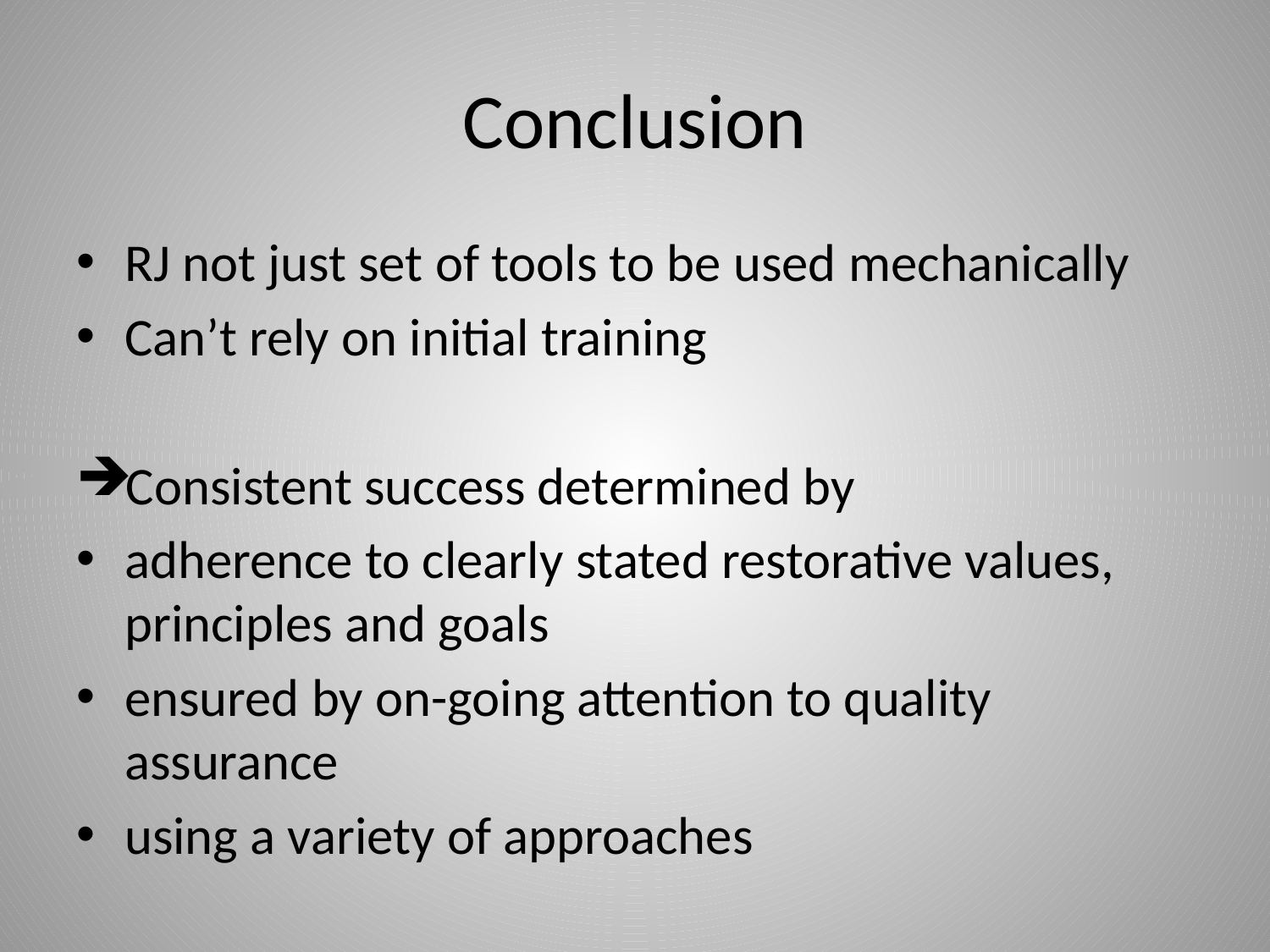

# Conclusion
RJ not just set of tools to be used mechanically
Can’t rely on initial training

Consistent success determined by
adherence to clearly stated restorative values, principles and goals
ensured by on-going attention to quality assurance
using a variety of approaches